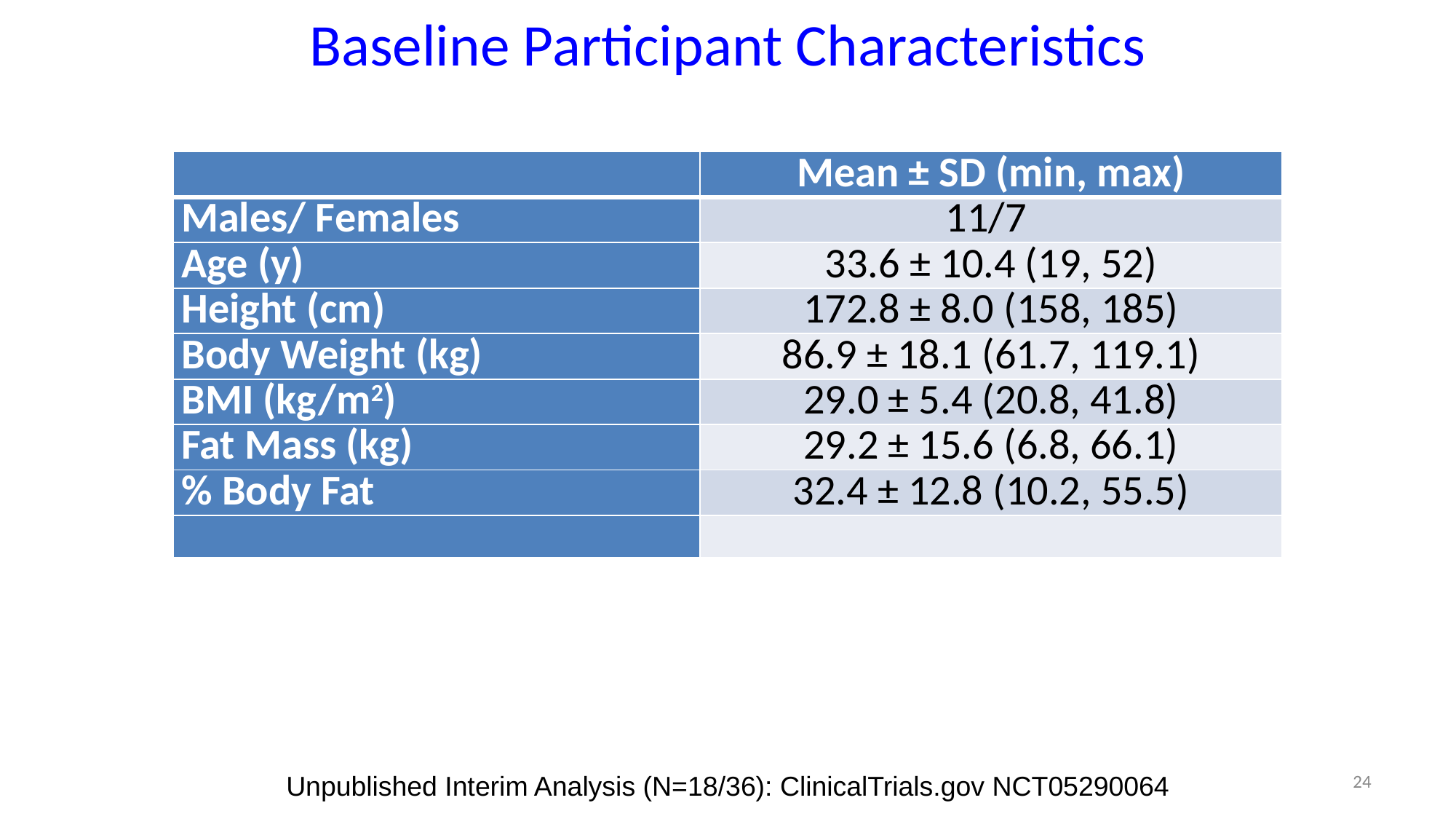

Baseline Participant Characteristics
|  | Mean ± SD (min, max) |
| --- | --- |
| Males/ Females | 11/7 |
| Age (y) | 33.6 ± 10.4 (19, 52) |
| Height (cm) | 172.8 ± 8.0 (158, 185) |
| Body Weight (kg) | 86.9 ± 18.1 (61.7, 119.1) |
| BMI (kg/m2) | 29.0 ± 5.4 (20.8, 41.8) |
| Fat Mass (kg) | 29.2 ± 15.6 (6.8, 66.1) |
| % Body Fat | 32.4 ± 12.8 (10.2, 55.5) |
|  |  |
24
Unpublished Interim Analysis (N=18/36): ClinicalTrials.gov NCT05290064